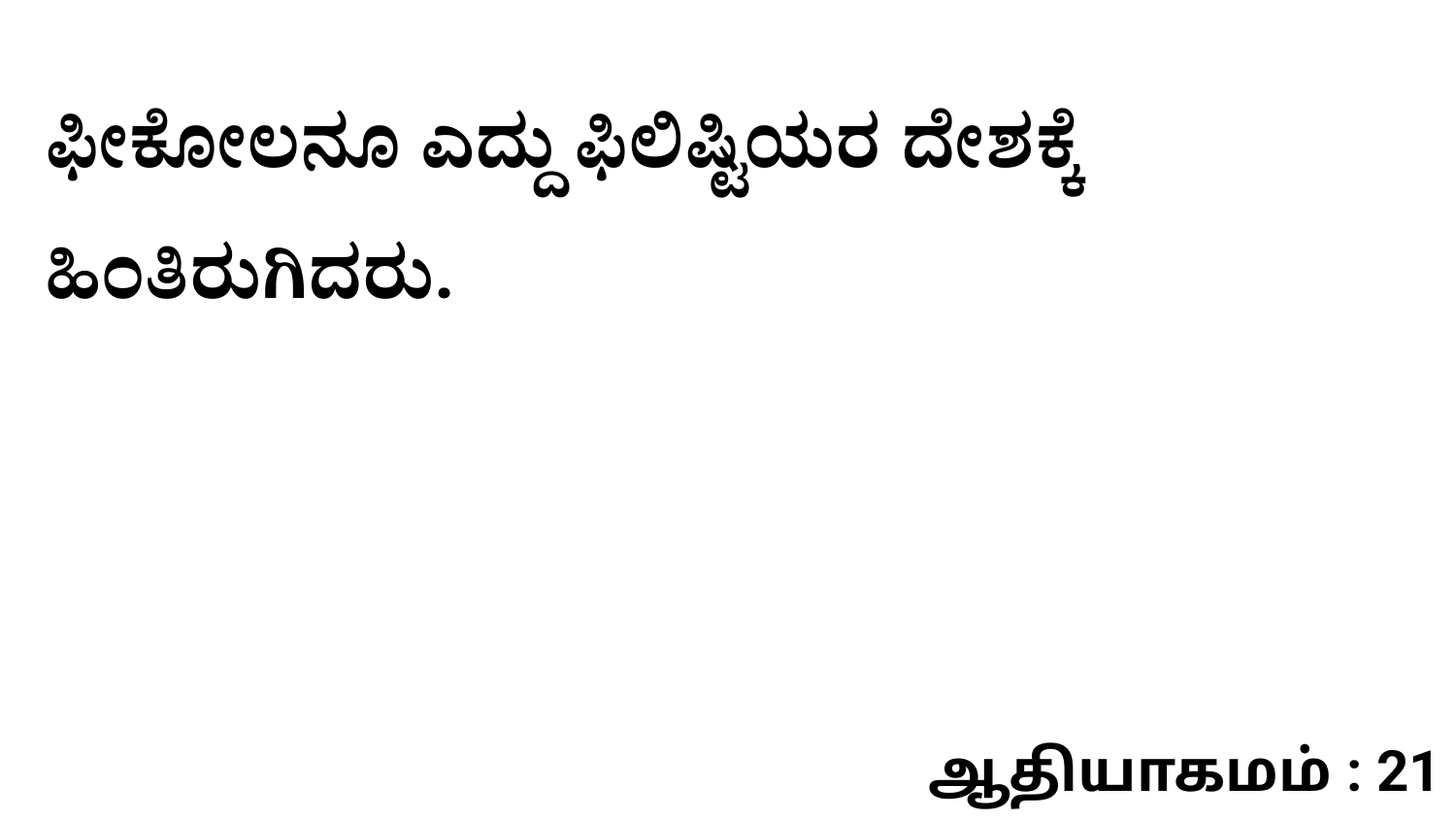

ಫೀಕೋಲನೂ ಎದ್ದು ಫಿಲಿಷ್ಟಿಯರ ದೇಶಕ್ಕೆ ಹಿಂತಿರುಗಿದರು.
ஆதியாகமம் : 21